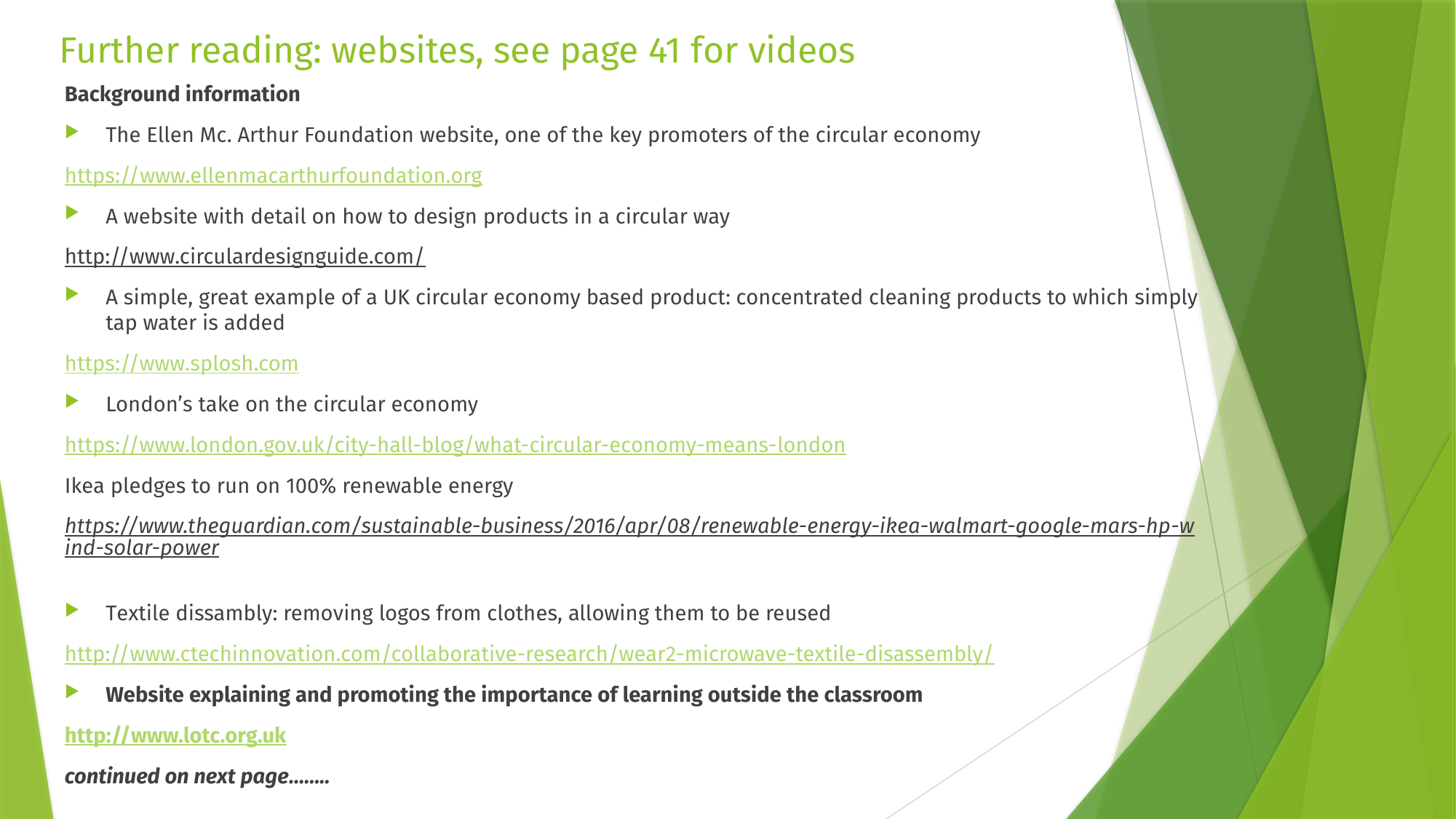

# Further reading: websites, see page 41 for videos
Background information
The Ellen Mc. Arthur Foundation website, one of the key promoters of the circular economy
https://www.ellenmacarthurfoundation.org
A website with detail on how to design products in a circular way
http://www.circulardesignguide.com/
A simple, great example of a UK circular economy based product: concentrated cleaning products to which simply tap water is added
https://www.splosh.com
London’s take on the circular economy
https://www.london.gov.uk/city-hall-blog/what-circular-economy-means-london
Ikea pledges to run on 100% renewable energy
https://www.theguardian.com/sustainable-business/2016/apr/08/renewable-energy-ikea-walmart-google-mars-hp-wind-solar-power
Textile dissambly: removing logos from clothes, allowing them to be reused
http://www.ctechinnovation.com/collaborative-research/wear2-microwave-textile-disassembly/
Website explaining and promoting the importance of learning outside the classroom
http://www.lotc.org.uk
continued on next page……..